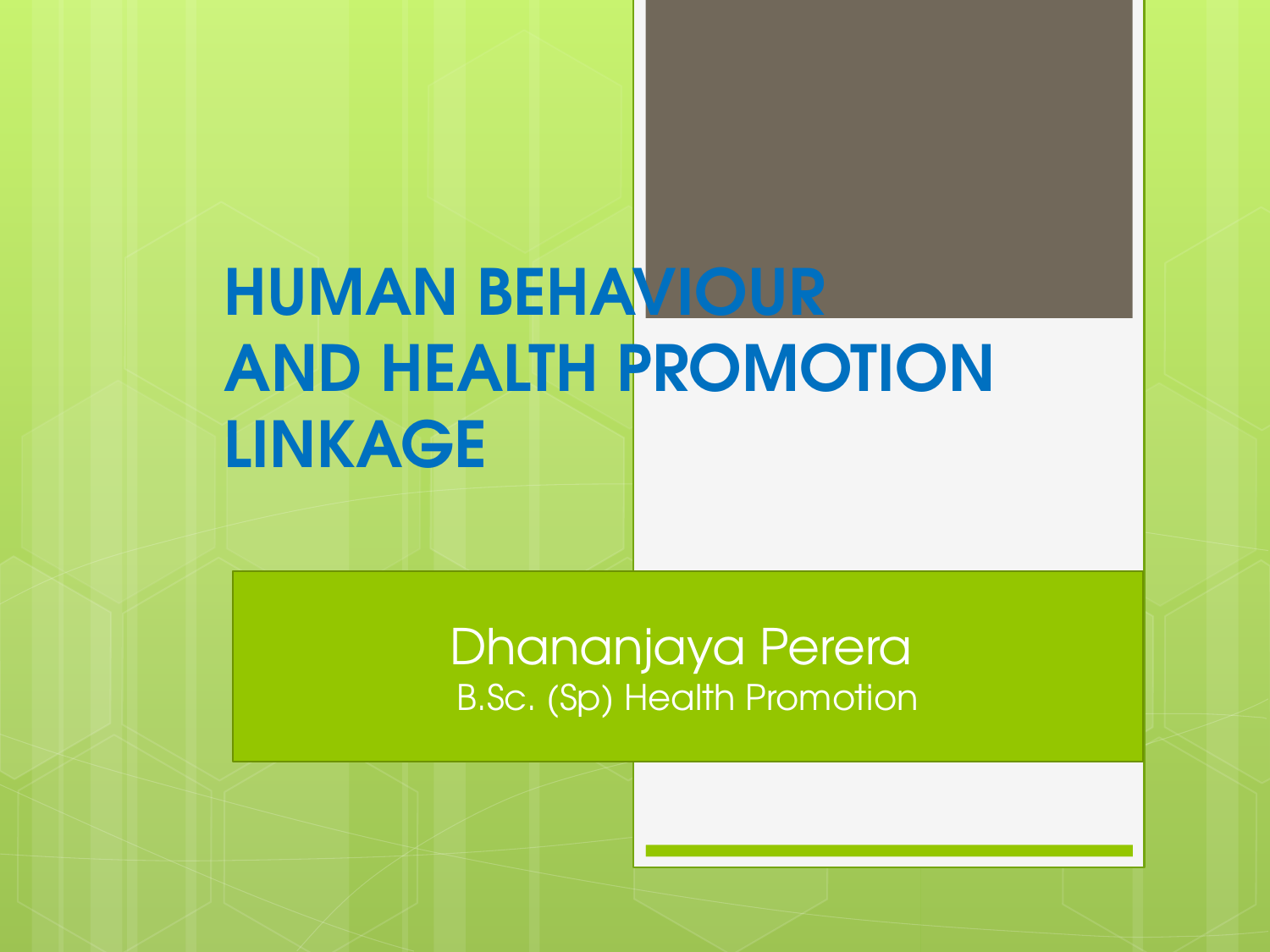

# HUMAN BEHAVIOUR AND HEALTH PROMOTION LINKAGE
Dhananjaya Perera
B.Sc. (Sp) Health Promotion